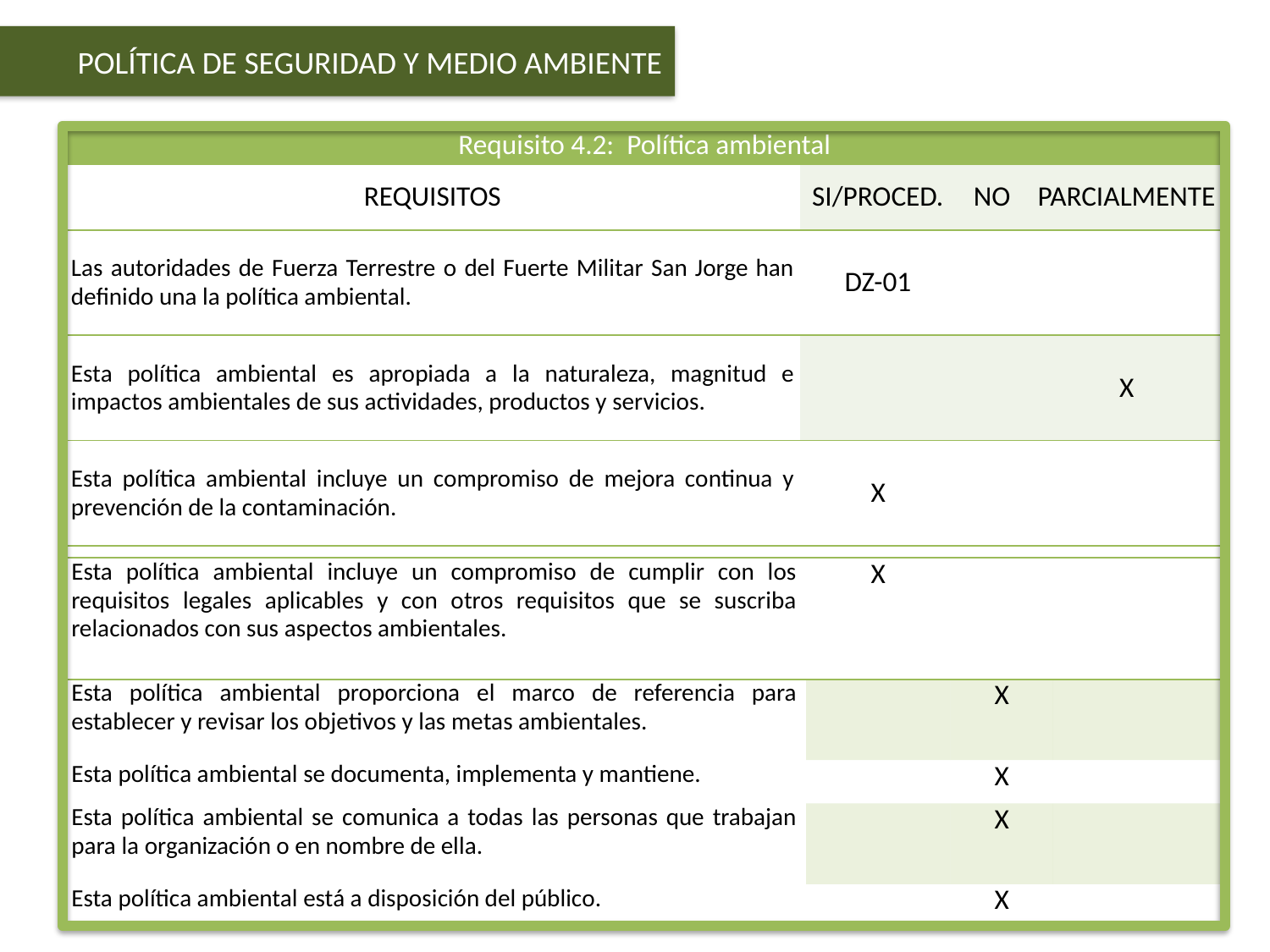

POLÍTICA DE SEGURIDAD Y MEDIO AMBIENTE

| Requisito 4.2: Política ambiental |  |  |  |
| --- | --- | --- | --- |
| REQUISITOS | SI/PROCED. | NO | PARCIALMENTE |
| Las autoridades de Fuerza Terrestre o del Fuerte Militar San Jorge han definido una la política ambiental. | DZ-01 |  |  |
| Esta política ambiental es apropiada a la naturaleza, magnitud e impactos ambientales de sus actividades, productos y servicios. |  |  | X |
| Esta política ambiental incluye un compromiso de mejora continua y prevención de la contaminación. | X |  |  |
| Esta política ambiental incluye un compromiso de cumplir con los requisitos legales aplicables y con otros requisitos que se suscriba relacionados con sus aspectos ambientales. | X |  |  |
| --- | --- | --- | --- |
| Esta política ambiental proporciona el marco de referencia para establecer y revisar los objetivos y las metas ambientales. |  | X |  |
| Esta política ambiental se documenta, implementa y mantiene. |  | X |  |
| Esta política ambiental se comunica a todas las personas que trabajan para la organización o en nombre de ella. |  | X |  |
| Esta política ambiental está a disposición del público. |  | X |  |